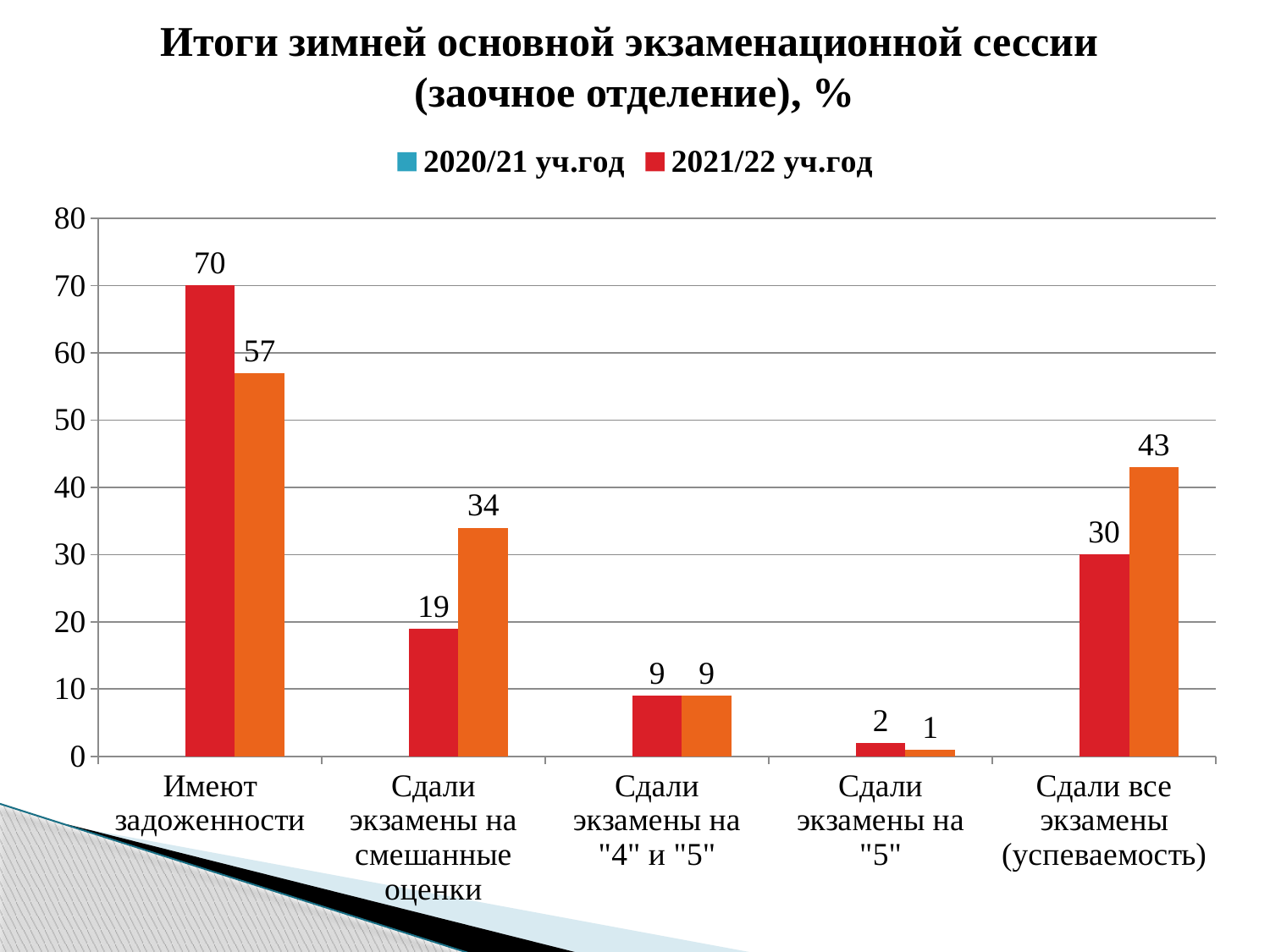

# Итоги зимней основной экзаменационной сессии (заочное отделение), %

### Chart

| Category | 2020/21 уч.год | 2021/22 уч.год | Ряд 3 |
|---|---|---|---|
| Имеют задоженности | None | 70.0 | 57.0 |
| Сдали экзамены на смешанные оценки | None | 19.0 | 34.0 |
| Сдали экзамены на "4" и "5" | None | 9.0 | 9.0 |
| Сдали экзамены на "5" | None | 2.0 | 1.0 |
| Сдали все экзамены (успеваемость) | None | 30.0 | 43.0 |